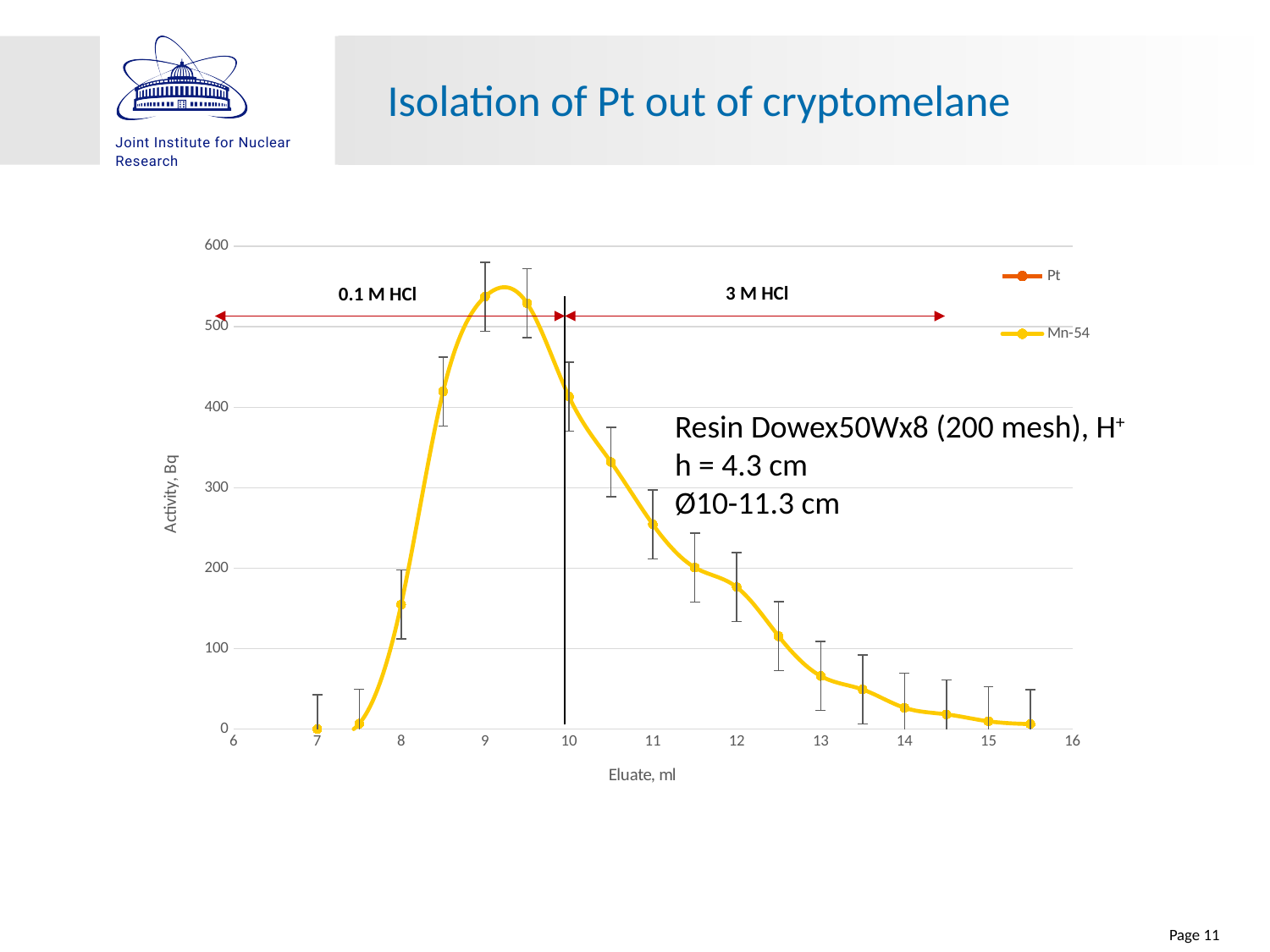

# Isolation of Pt out of cryptomelane

### Chart

| Category |  |  |
|---|---|---|
3 M HCl
0.1 M HCl
Resin Dowex50Wx8 (200 mesh), H+
h = 4.3 cm
Ø10-11.3 cm
Page 11